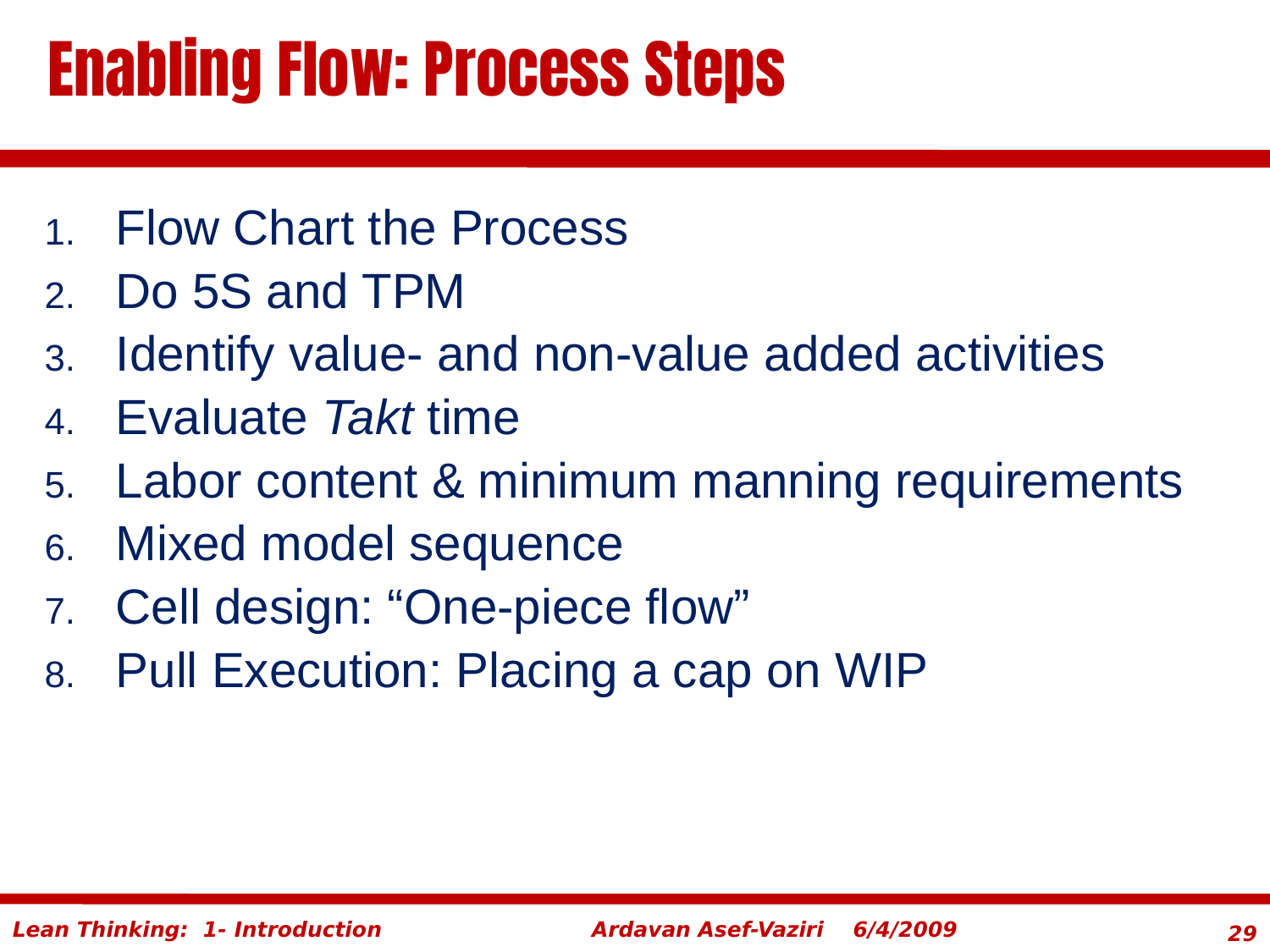

# Enabling Flow: Process Steps
Flow Chart the Process
Do 5S and TPM
Identify value- and non-value added activities
Evaluate Takt time
Labor content & minimum manning requirements
Mixed model sequence
Cell design: “One-piece flow”
Pull Execution: Placing a cap on WIP